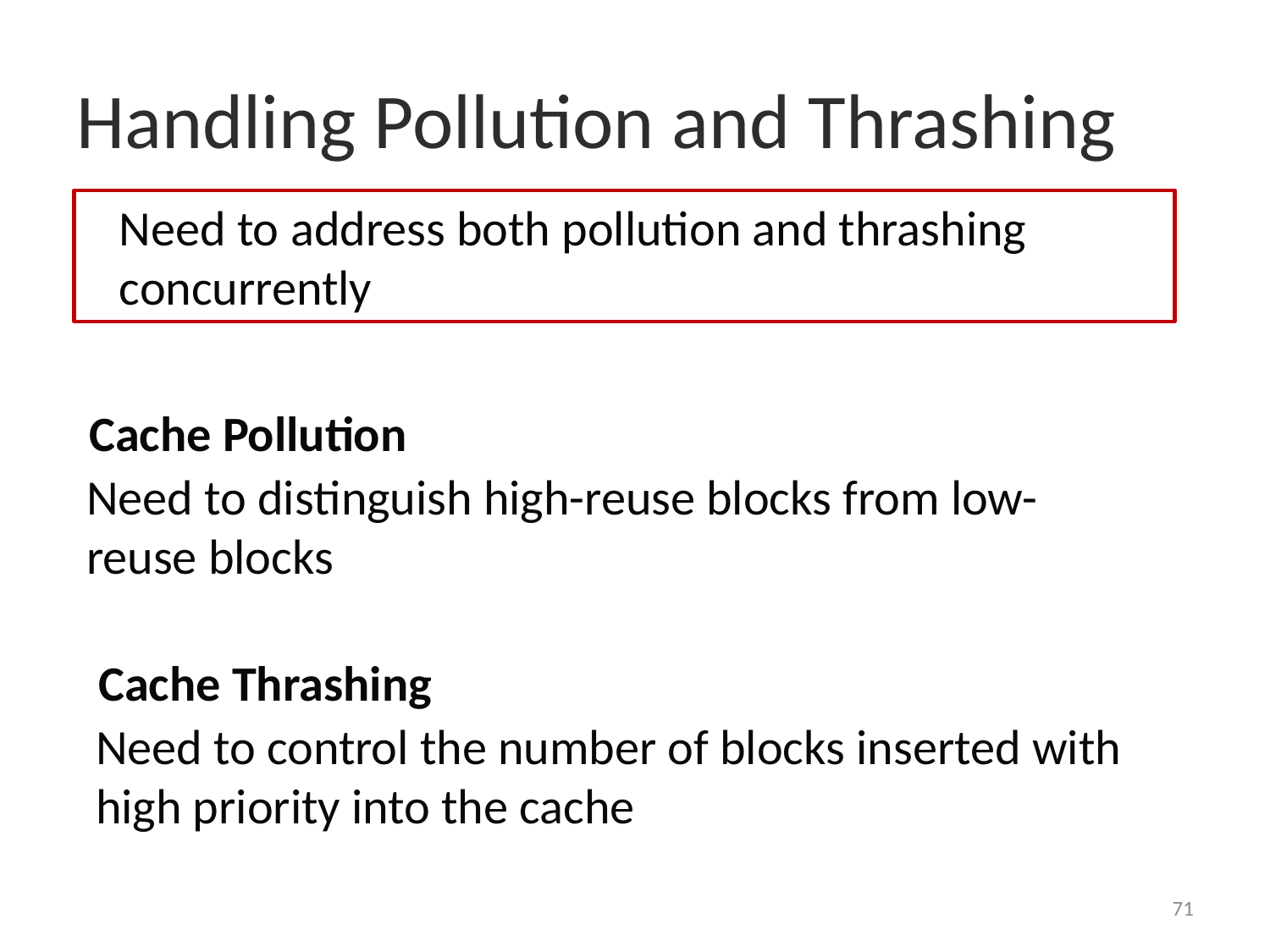

# Handling Pollution and Thrashing
Need to address both pollution and thrashing concurrently
Cache Pollution
Need to distinguish high-reuse blocks from low-reuse blocks
Cache Thrashing
Need to control the number of blocks inserted with high priority into the cache
71